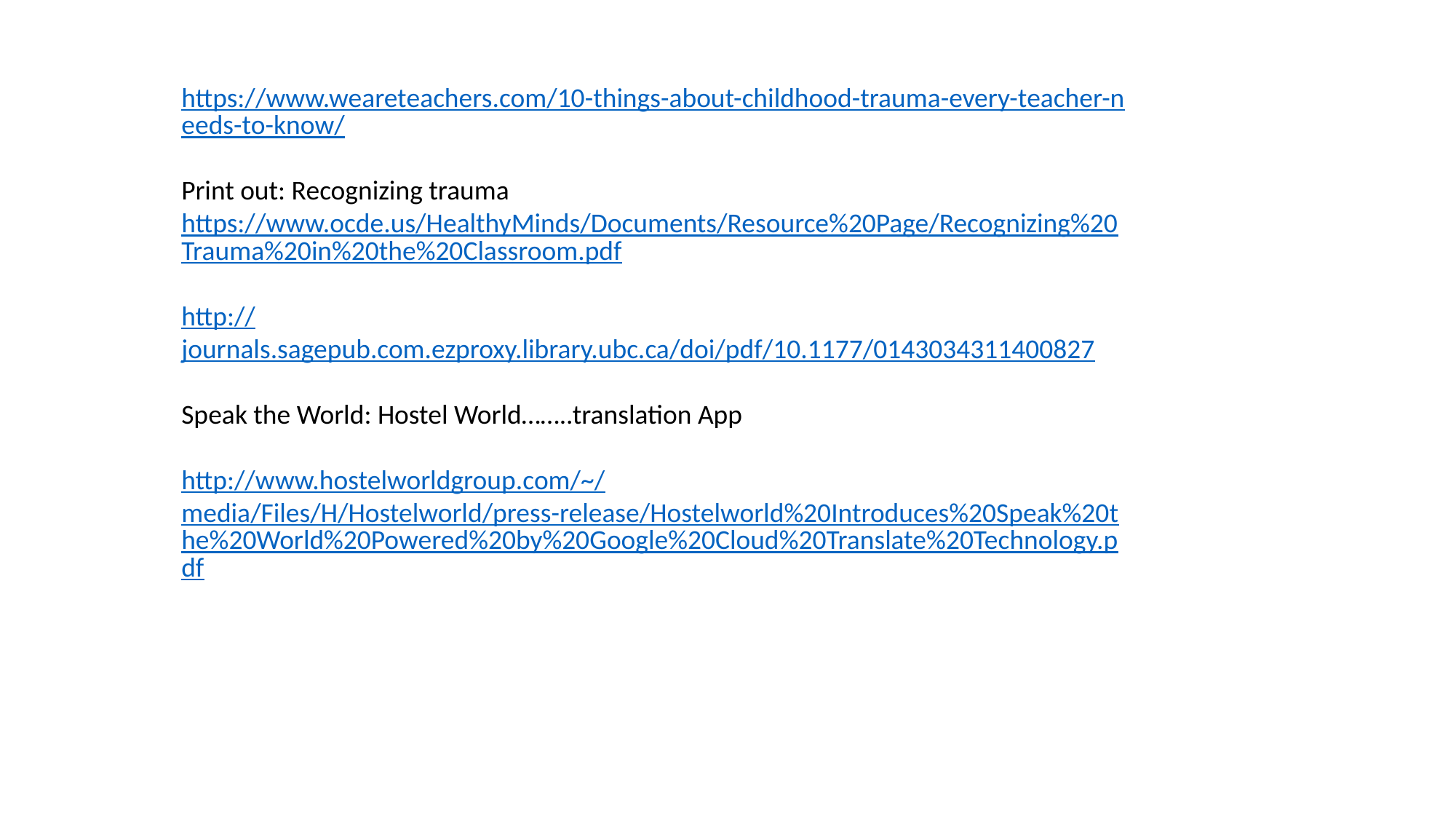

https://www.weareteachers.com/10-things-about-childhood-trauma-every-teacher-needs-to-know/

Print out: Recognizing trauma
https://www.ocde.us/HealthyMinds/Documents/Resource%20Page/Recognizing%20Trauma%20in%20the%20Classroom.pdf

http://journals.sagepub.com.ezproxy.library.ubc.ca/doi/pdf/10.1177/0143034311400827

Speak the World: Hostel World……..translation App

http://www.hostelworldgroup.com/~/media/Files/H/Hostelworld/press-release/Hostelworld%20Introduces%20Speak%20the%20World%20Powered%20by%20Google%20Cloud%20Translate%20Technology.pdf